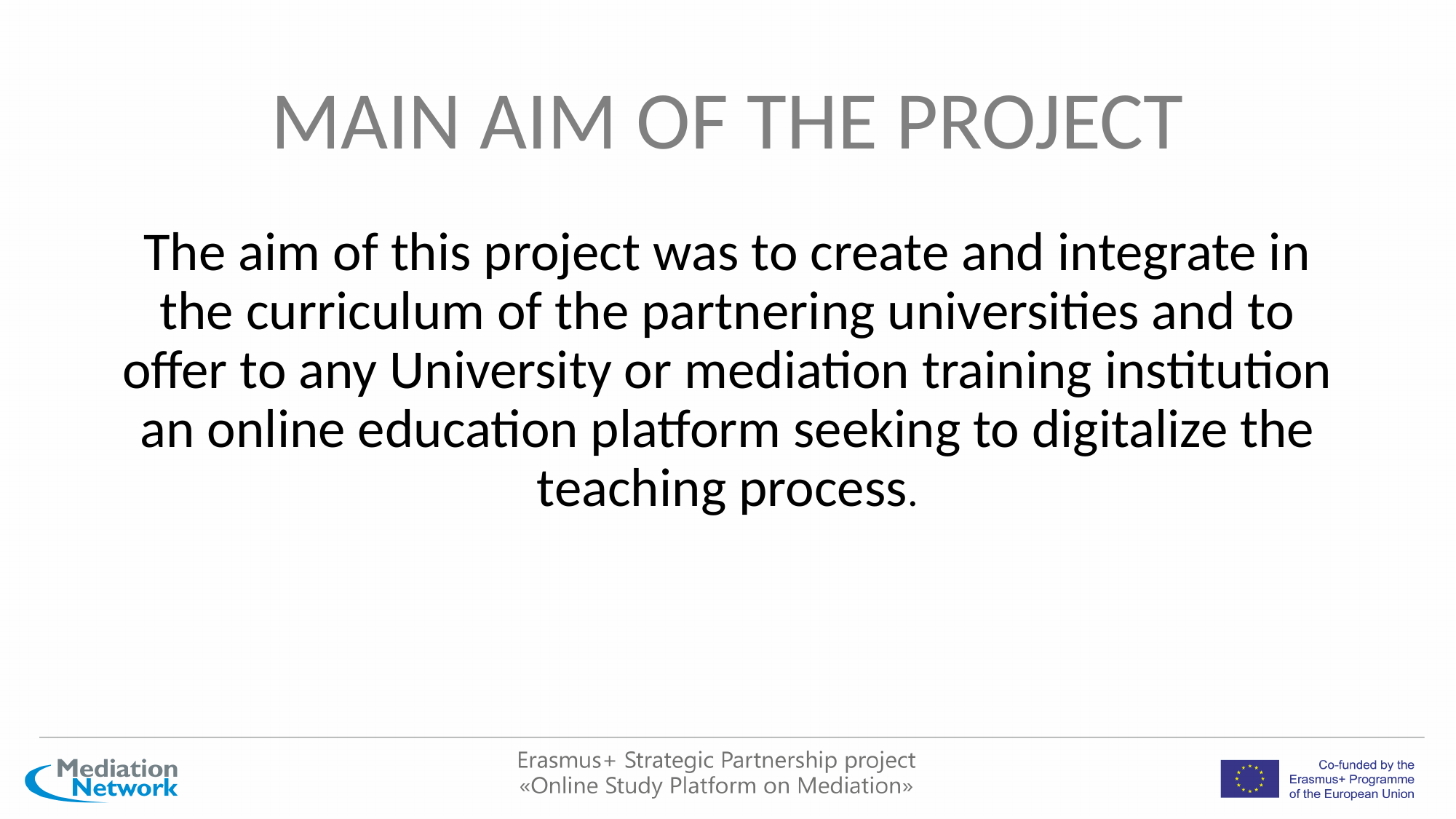

# MAIN AIM OF THE PROJECT
The aim of this project was to create and integrate in the curriculum of the partnering universities and to offer to any University or mediation training institution an online education platform seeking to digitalize the teaching process.